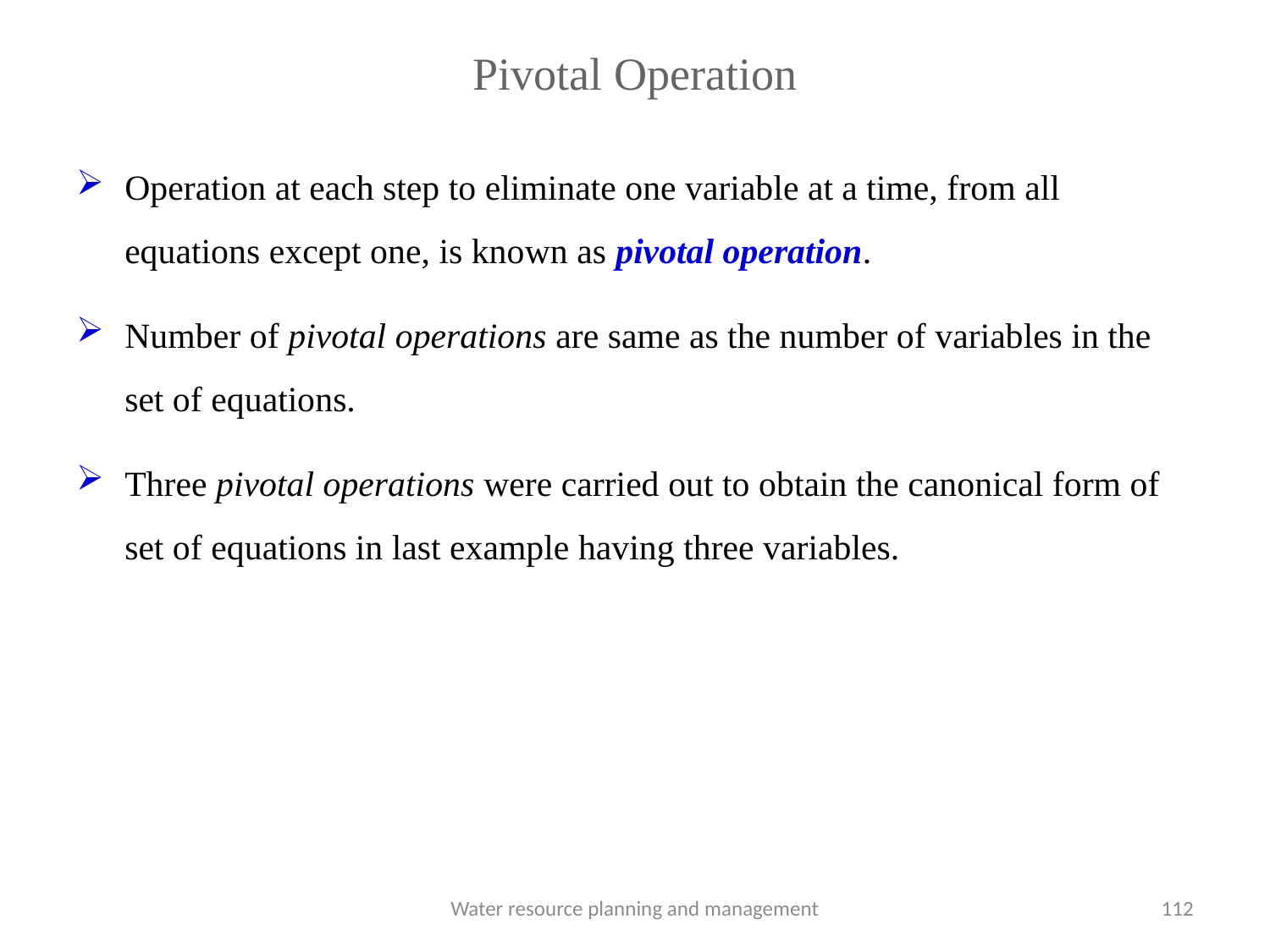

# Pivotal Operation
Operation at each step to eliminate one variable at a time, from all equations except one, is known as pivotal operation.
Number of pivotal operations are same as the number of variables in the set of equations.
Three pivotal operations were carried out to obtain the canonical form of set of equations in last example having three variables.
Water resource planning and management
112